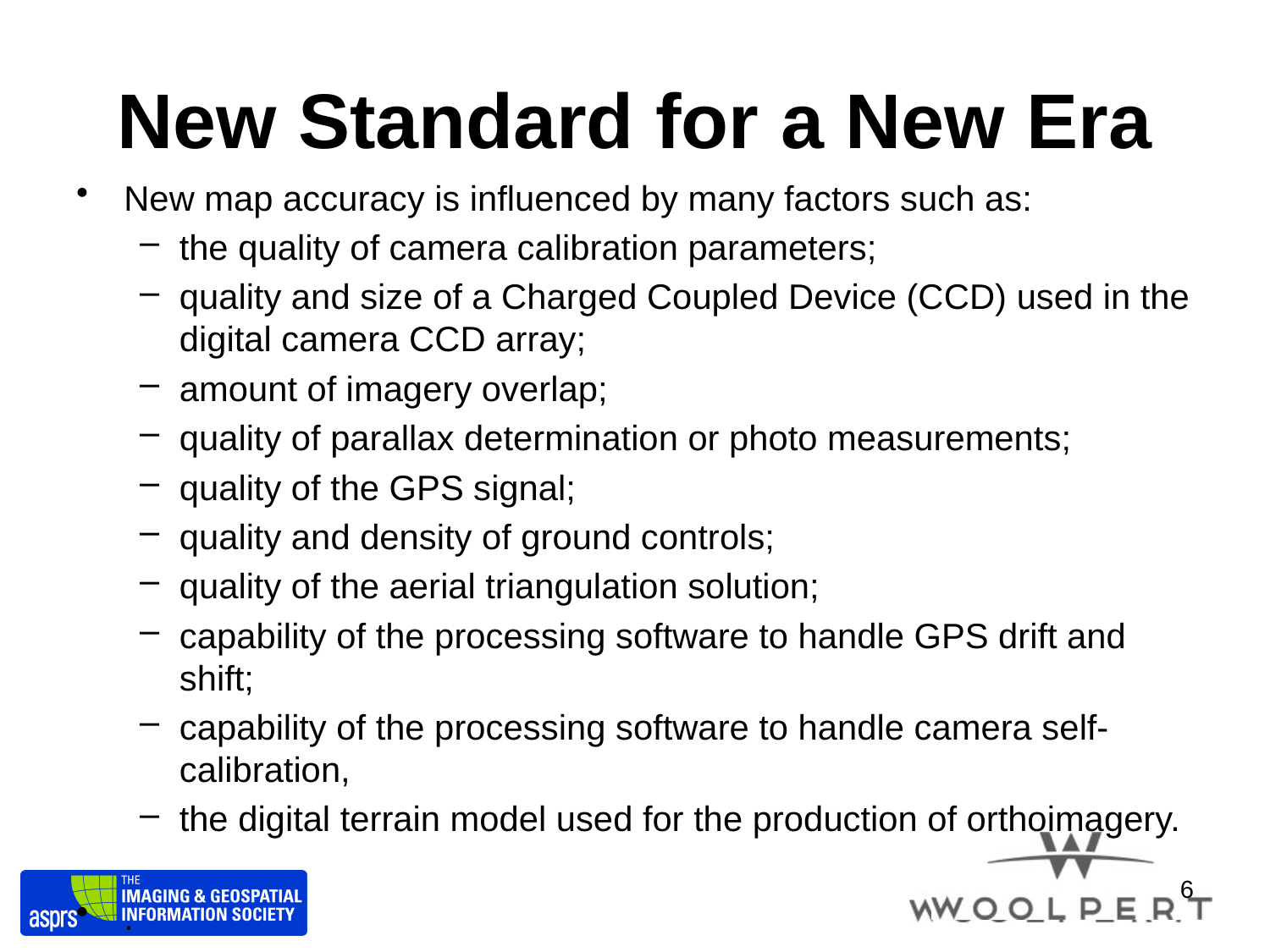

# New Standard for a New Era
New map accuracy is influenced by many factors such as:
the quality of camera calibration parameters;
quality and size of a Charged Coupled Device (CCD) used in the digital camera CCD array;
amount of imagery overlap;
quality of parallax determination or photo measurements;
quality of the GPS signal;
quality and density of ground controls;
quality of the aerial triangulation solution;
capability of the processing software to handle GPS drift and shift;
capability of the processing software to handle camera self-calibration,
the digital terrain model used for the production of orthoimagery.

.

6